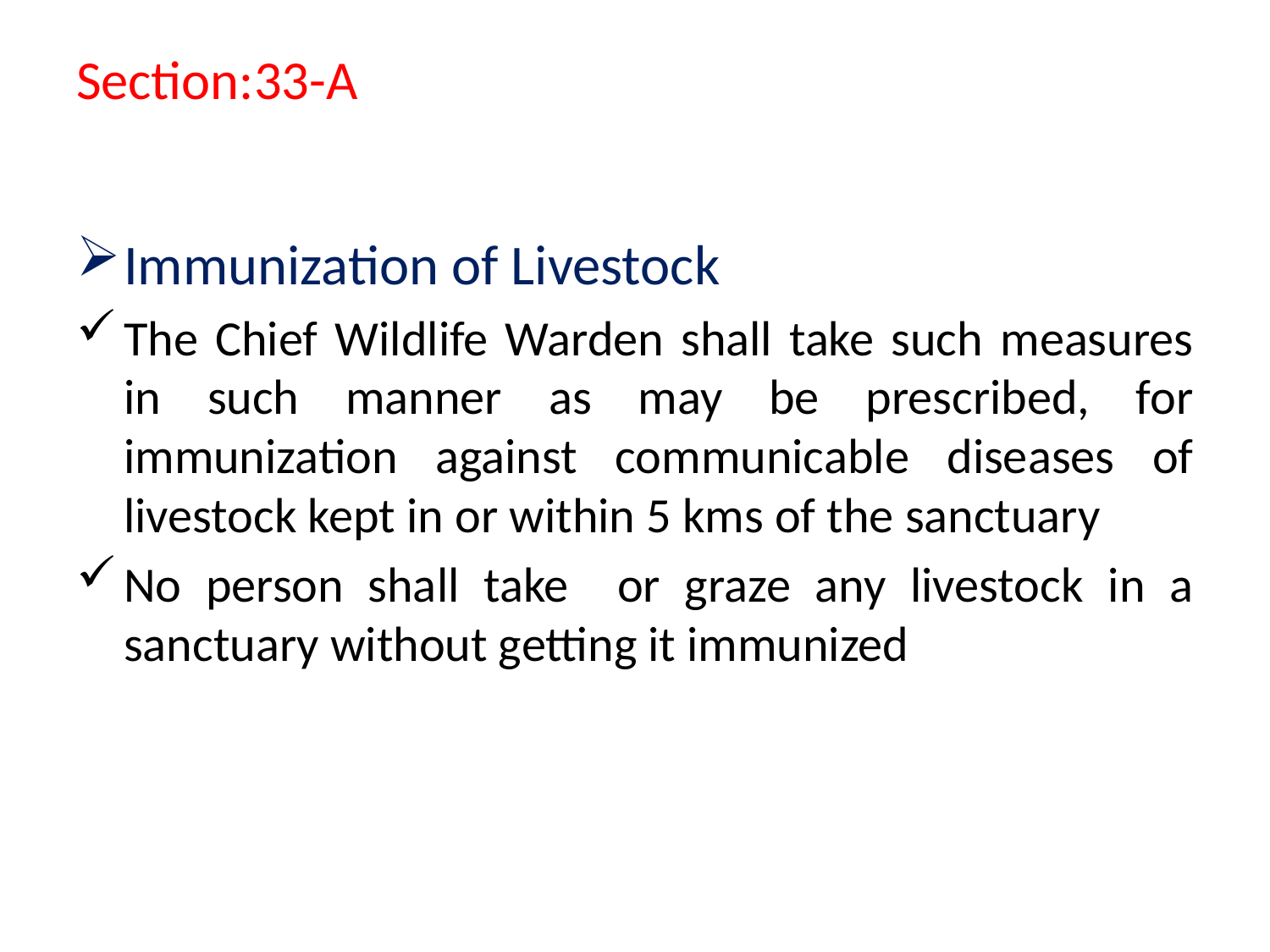

# Section:33-A
Immunization of Livestock
The Chief Wildlife Warden shall take such measures in such manner as may be prescribed, for immunization against communicable diseases of livestock kept in or within 5 kms of the sanctuary
No person shall take  or graze any livestock in a sanctuary without getting it immunized